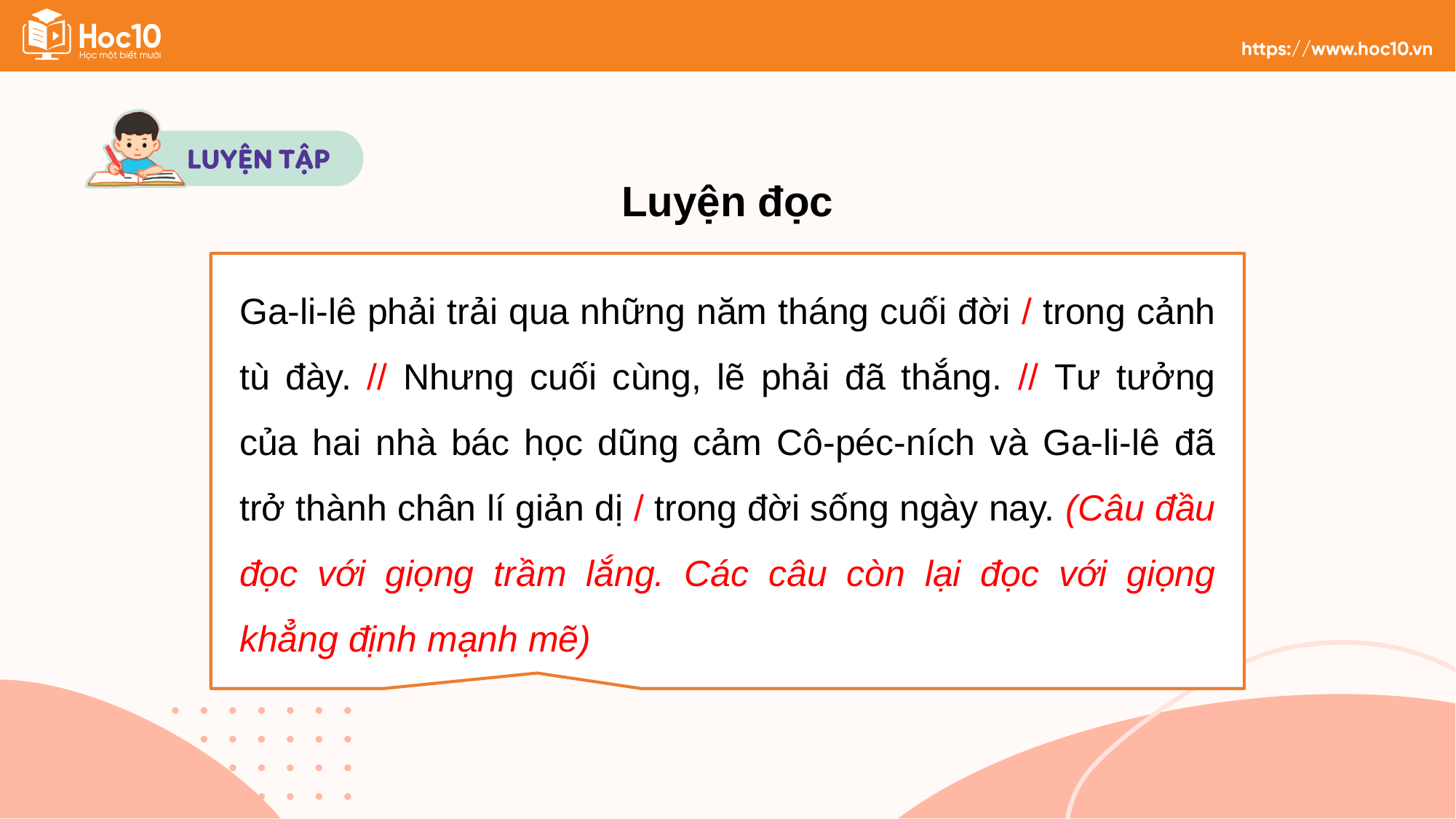

Luyện đọc
Ga-li-lê phải trải qua những năm tháng cuối đời / trong cảnh tù đày. // Nhưng cuối cùng, lẽ phải đã thắng. // Tư tưởng của hai nhà bác học dũng cảm Cô-péc-ních và Ga-li-lê đã trở thành chân lí giản dị / trong đời sống ngày nay. (Câu đầu đọc với giọng trầm lắng. Các câu còn lại đọc với giọng khẳng định mạnh mẽ)